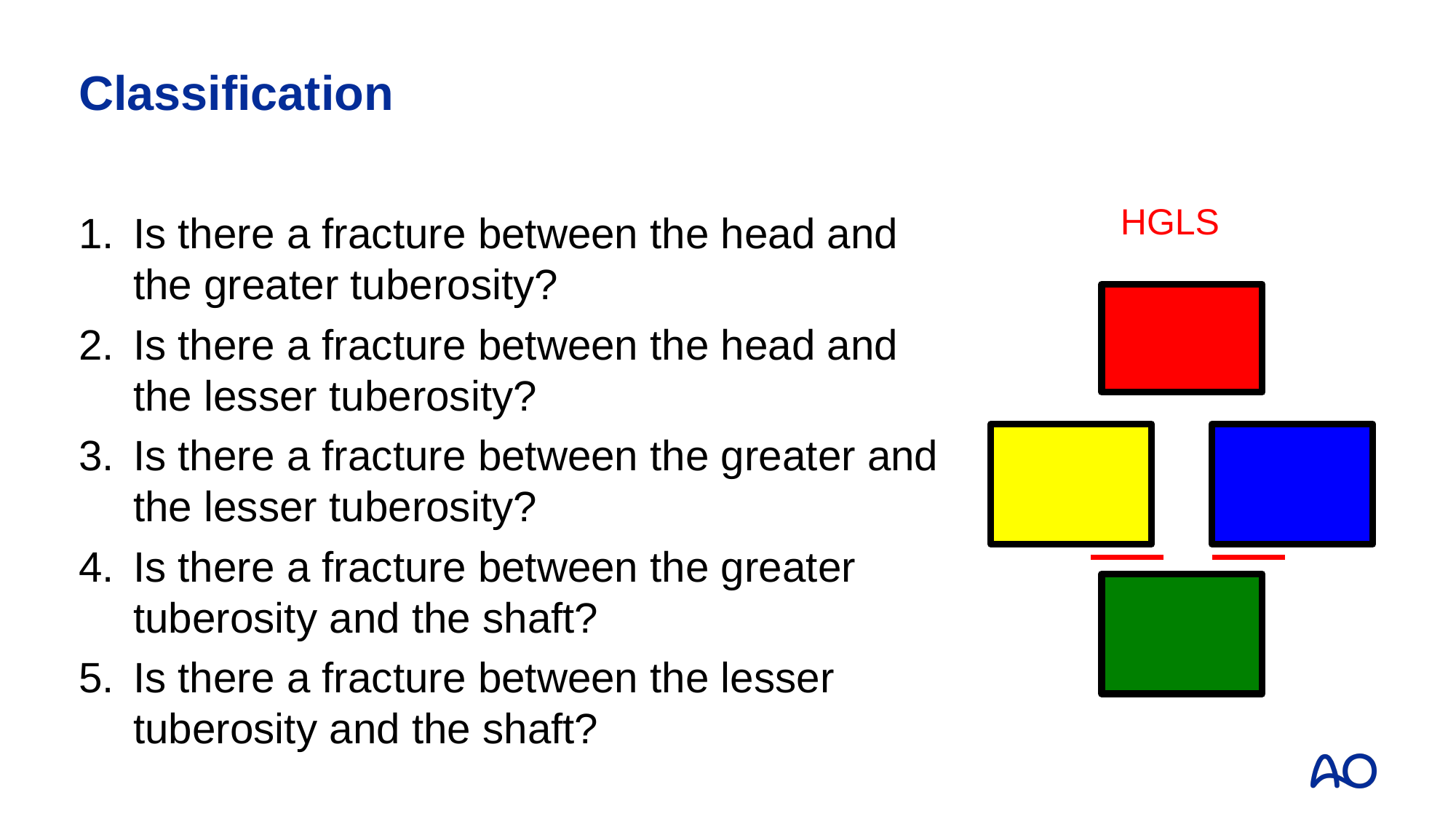

# Classification
HGLS

Is there a fracture between the head and the greater tuberosity?
Is there a fracture between the head and the lesser tuberosity?
Is there a fracture between the greater and the lesser tuberosity?
Is there a fracture between the greater tuberosity and the shaft?
Is there a fracture between the lesser tuberosity and the shaft?